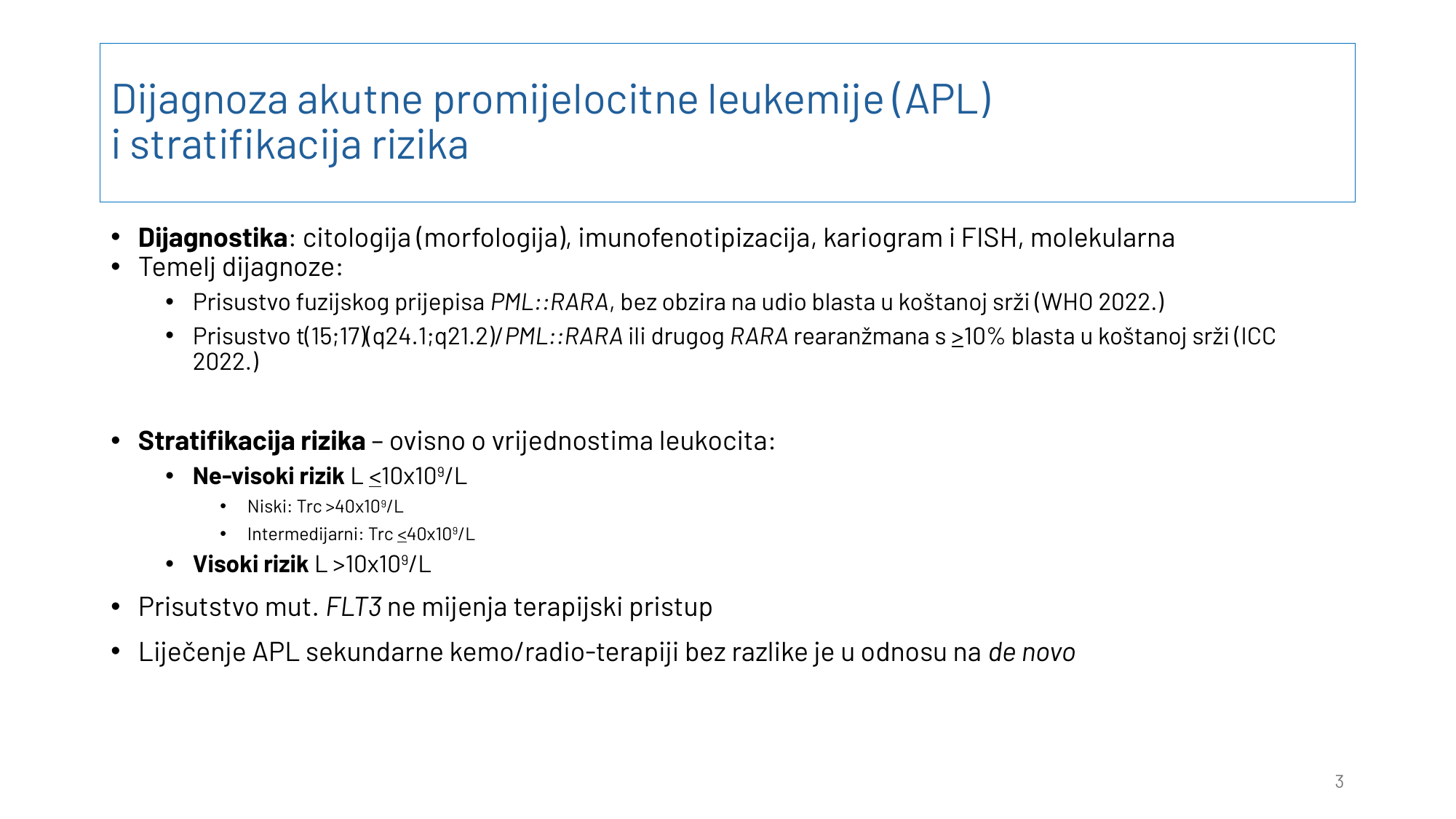

# Dijagnoza akutne promijelocitne leukemije (APL) i stratifikacija rizika
Dijagnostika: citologija (morfologija), imunofenotipizacija, kariogram i FISH, molekularna
Temelj dijagnoze:
Prisustvo fuzijskog prijepisa PML::RARA, bez obzira na udio blasta u koštanoj srži (WHO 2022.)
Prisustvo t(15;17)(q24.1;q21.2)/PML::RARA ili drugog RARA rearanžmana s >10% blasta u koštanoj srži (ICC 2022.)

Stratifikacija rizika – ovisno o vrijednostima leukocita:
Ne-visoki rizik L <10x109/L
Niski: Trc >40x109/L
Intermedijarni: Trc <40x109/L
Visoki rizik L >10x109/L
Prisutstvo mut. FLT3 ne mijenja terapijski pristup
Liječenje APL sekundarne kemo/radio-terapiji bez razlike je u odnosu na de novo
3